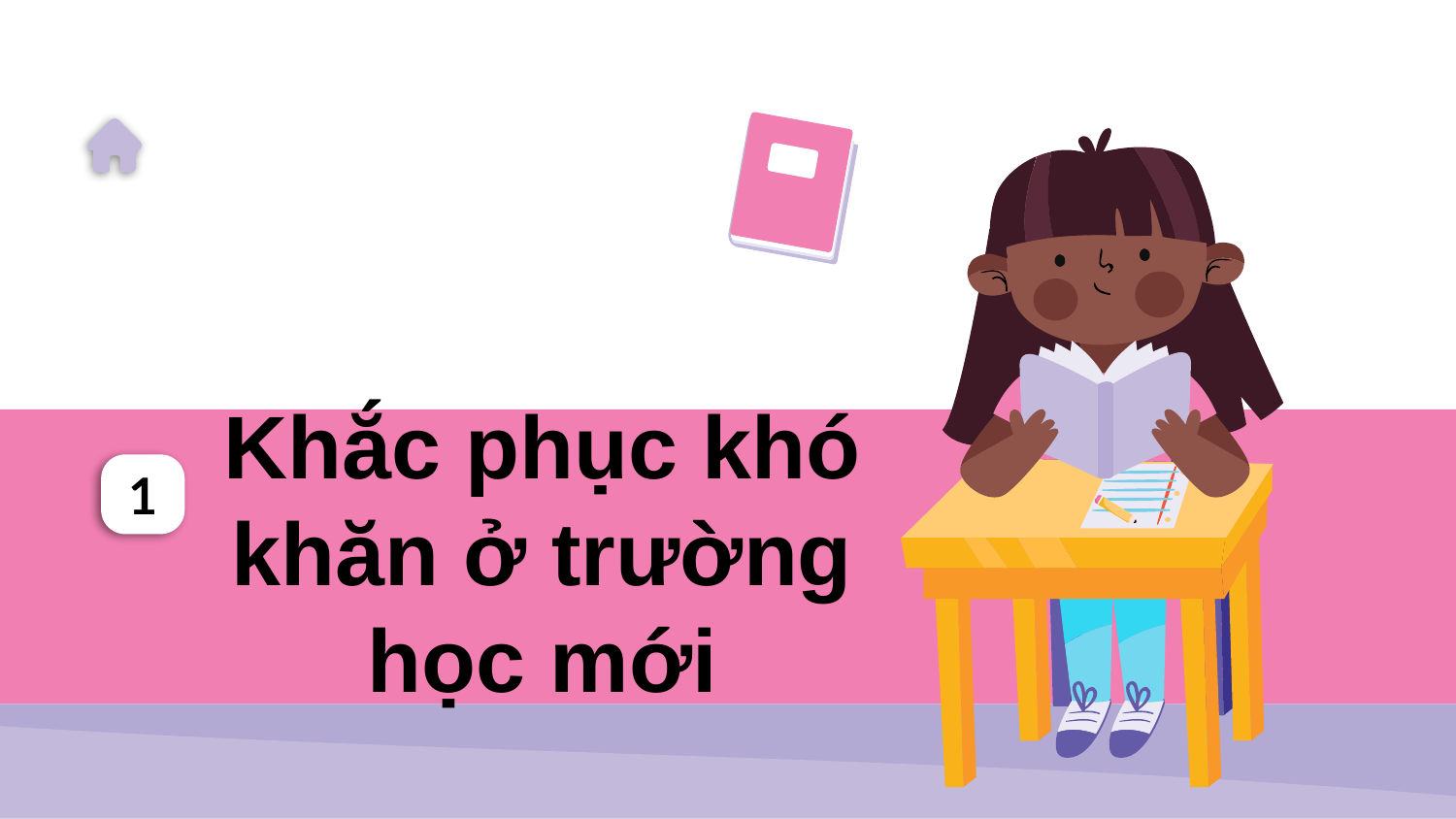

1
# Khắc phục khó khăn ở trường học mới